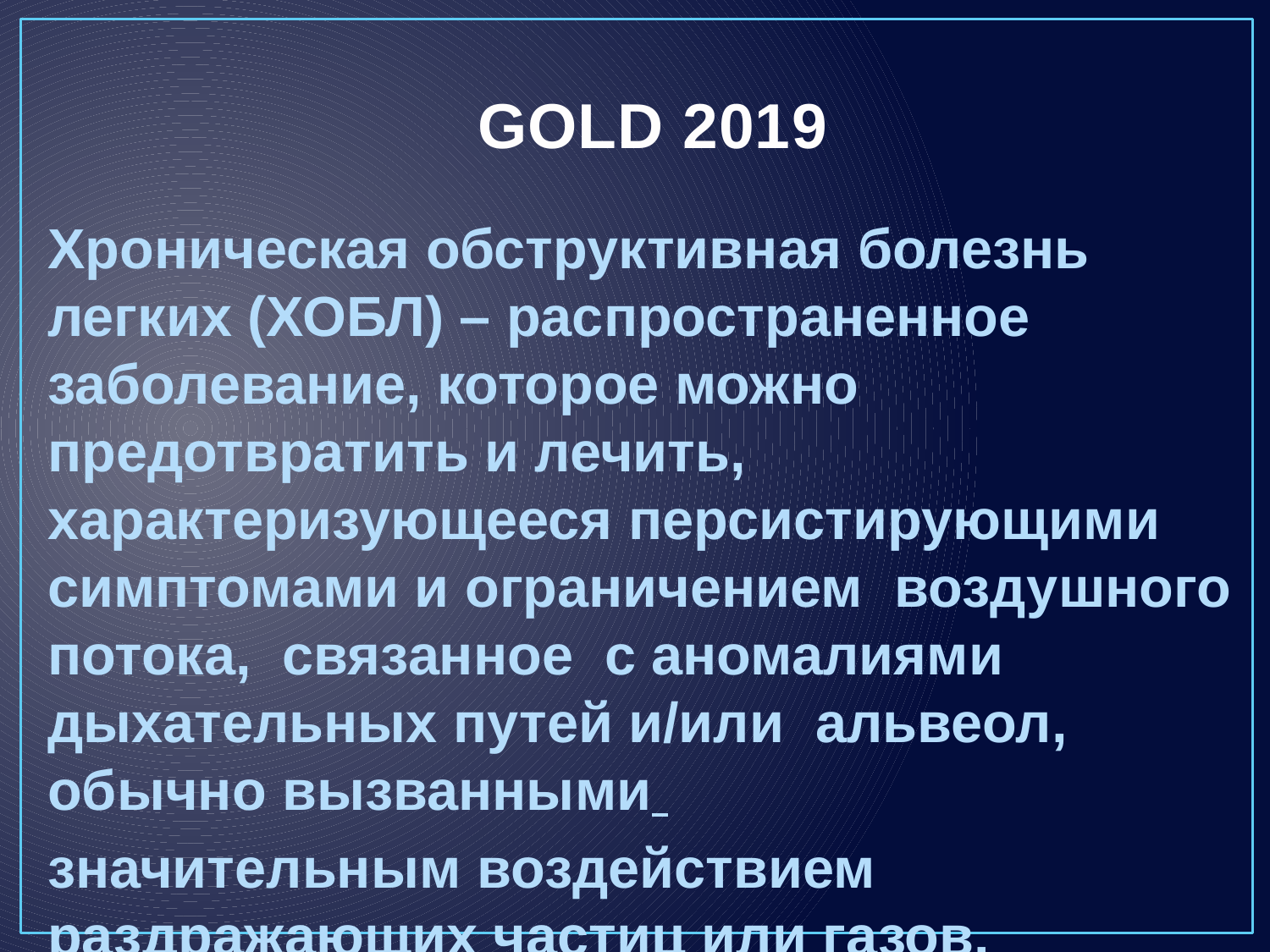

# GOLD 2019
Хроническая обструктивная болезнь легких (ХОБЛ) – распространенное  заболевание, которое можно предотвратить и лечить, характеризующееся персистирующими симптомами и ограничением  воздушного потока,  связанное  с аномалиями дыхательных путей и/или  альвеол, обычно вызванными
значительным воздействием раздражающих частиц или газов.